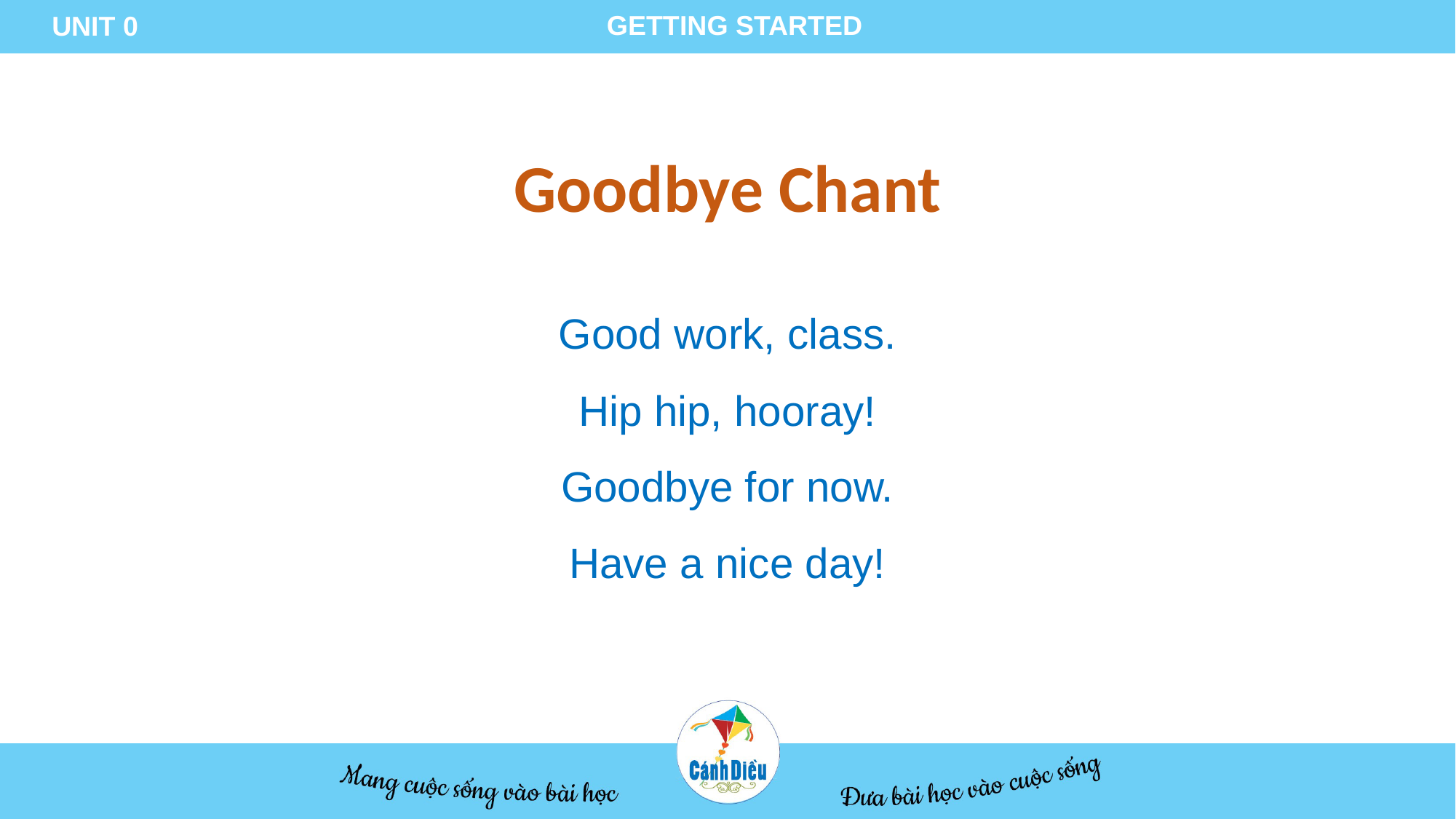

GETTING STARTED
UNIT 0
Goodbye Chant
Good work, class.
Hip hip, hooray!
Goodbye for now.
Have a nice day!